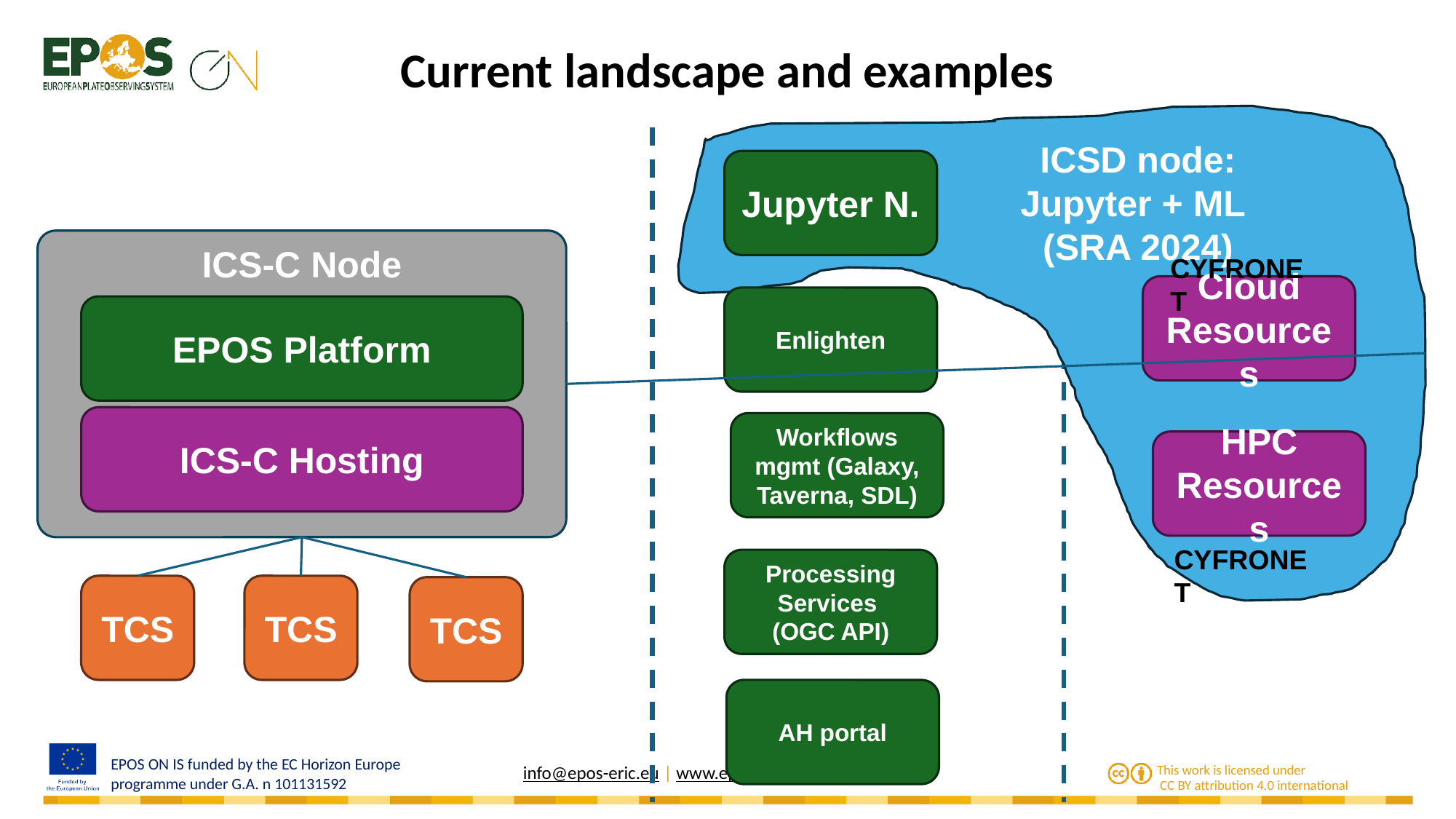

# Current landscape and examples

ICSD node:
Jupyter + ML
(SRA 2024)
Jupyter N.
ICS-C Node
CYFRONET
Cloud Resources
Enlighten
EPOS Platform
ICS-C Hosting
Workflows mgmt (Galaxy, Taverna, SDL)
HPC Resources
CYFRONET
Processing Services
(OGC API)
TCS
TCS
TCS
AH portal